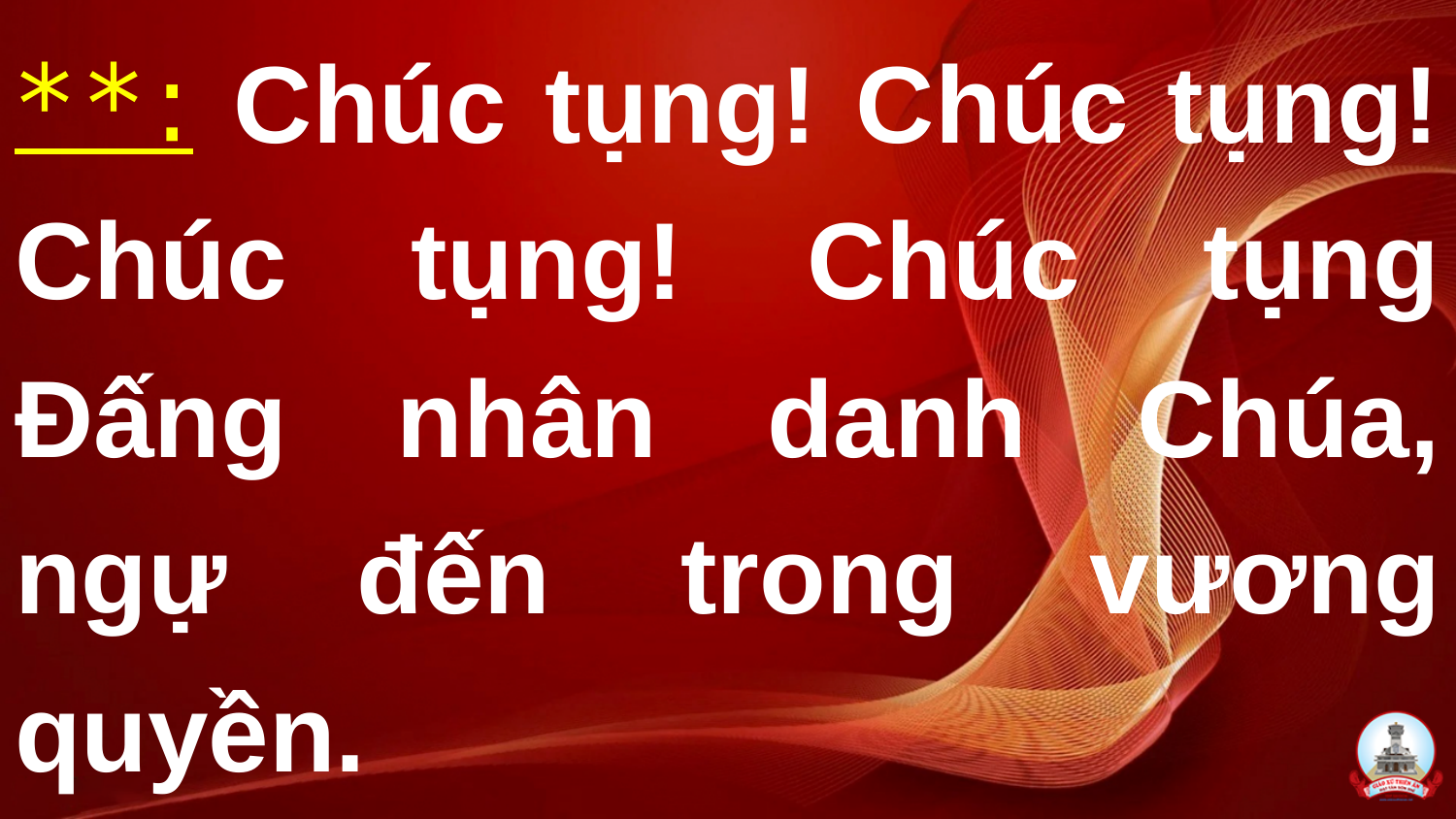

**: Chúc tụng! Chúc tụng! Chúc tụng! Chúc tụng Đấng nhân danh Chúa, ngự đến trong vương quyền.